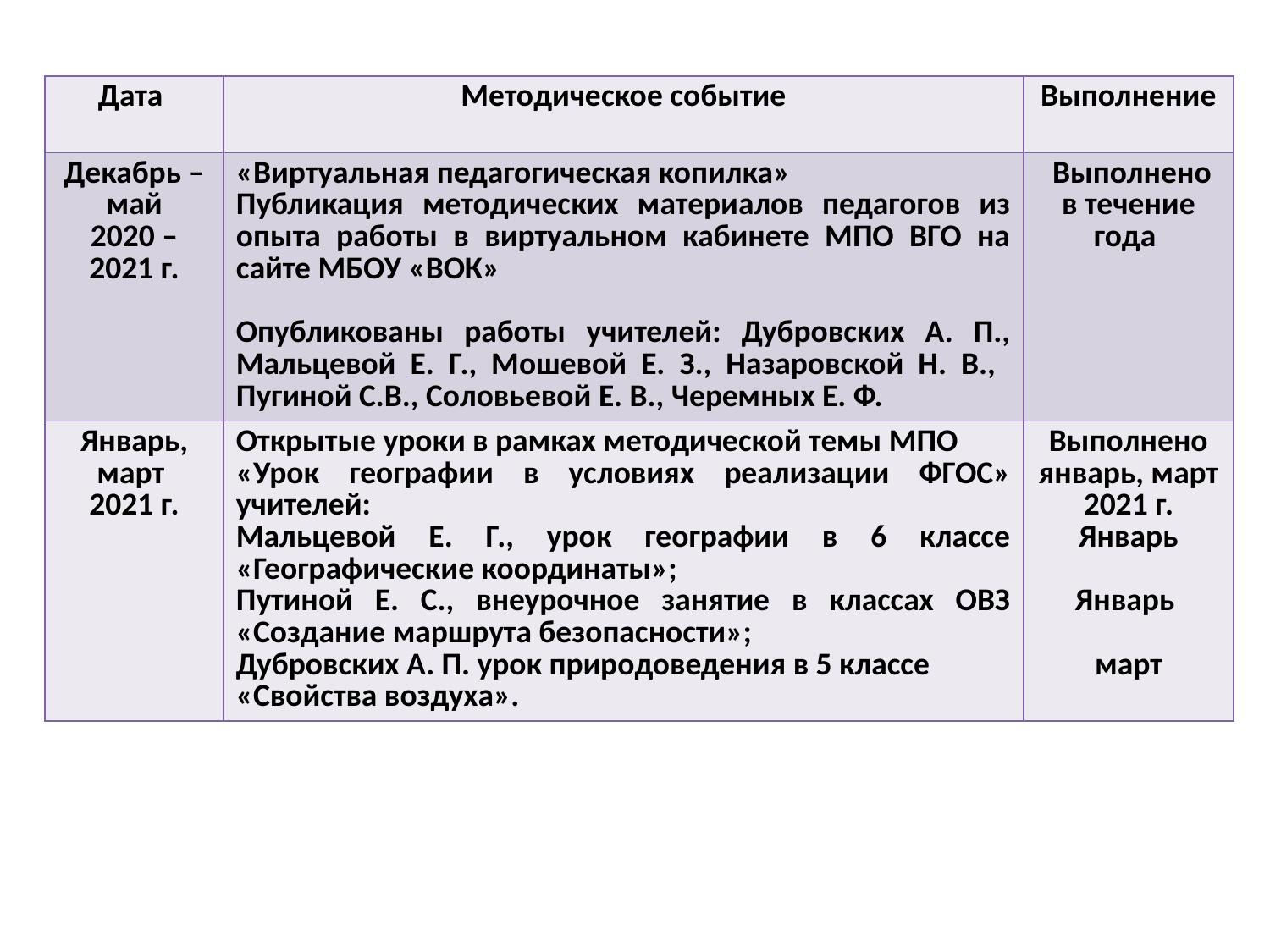

| Дата | Методическое событие | Выполнение |
| --- | --- | --- |
| Декабрь – май 2020 – 2021 г. | «Виртуальная педагогическая копилка» Публикация методических материалов педагогов из опыта работы в виртуальном кабинете МПО ВГО на сайте МБОУ «ВОК» Опубликованы работы учителей: Дубровских А. П., Мальцевой Е. Г., Мошевой Е. З., Назаровской Н. В., Пугиной С.В., Соловьевой Е. В., Черемных Е. Ф. | Выполнено в течение года |
| Январь, март 2021 г. | Открытые уроки в рамках методической темы МПО «Урок географии в условиях реализации ФГОС» учителей: Мальцевой Е. Г., урок географии в 6 классе «Географические координаты»; Путиной Е. С., внеурочное занятие в классах ОВЗ «Создание маршрута безопасности»; Дубровских А. П. урок природоведения в 5 классе «Свойства воздуха». | Выполнено январь, март 2021 г. Январь Январь март |